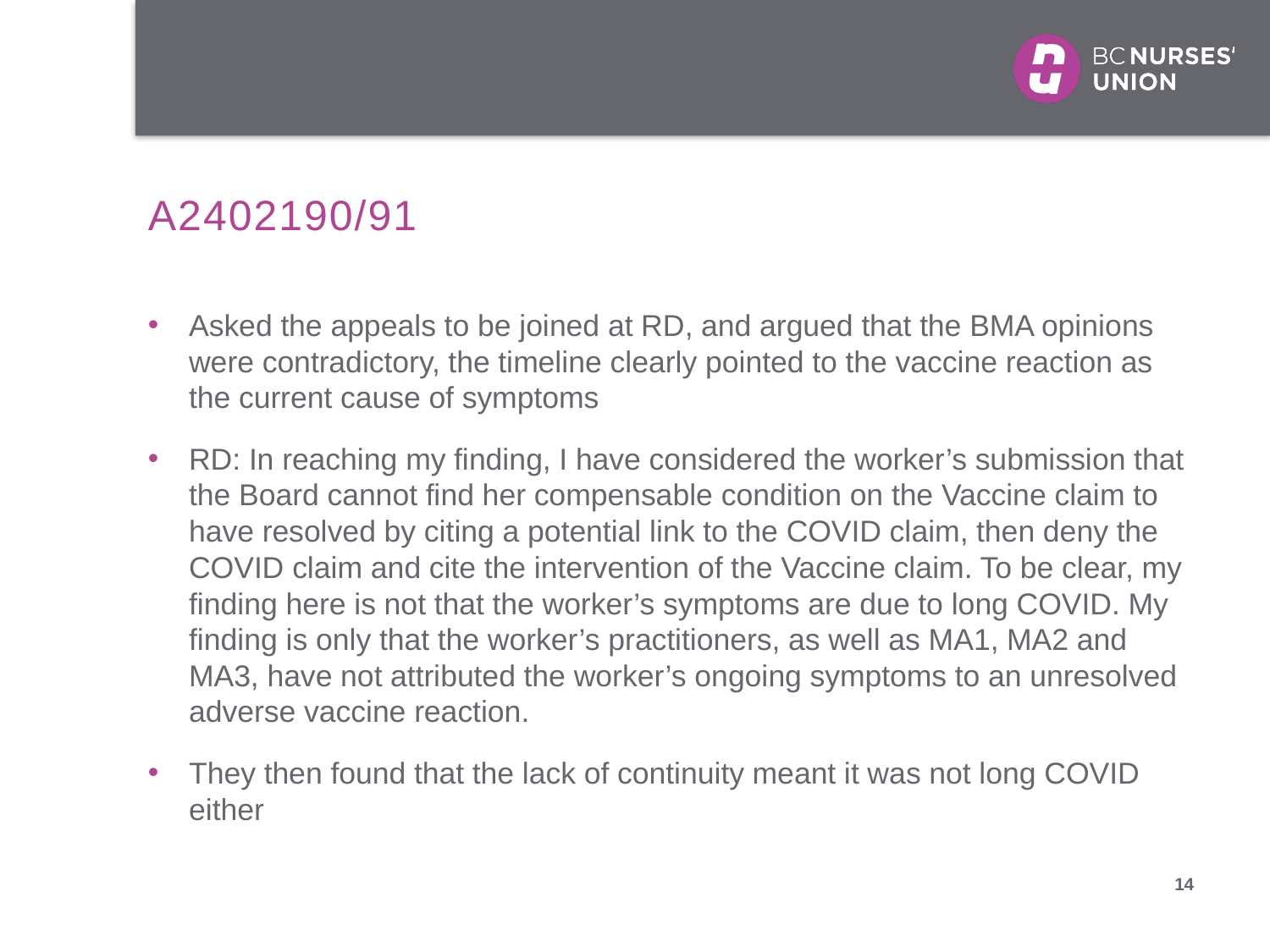

# A2402190/91
Asked the appeals to be joined at RD, and argued that the BMA opinions were contradictory, the timeline clearly pointed to the vaccine reaction as the current cause of symptoms
RD: In reaching my finding, I have considered the worker’s submission that the Board cannot find her compensable condition on the Vaccine claim to have resolved by citing a potential link to the COVID claim, then deny the COVID claim and cite the intervention of the Vaccine claim. To be clear, my finding here is not that the worker’s symptoms are due to long COVID. My finding is only that the worker’s practitioners, as well as MA1, MA2 and MA3, have not attributed the worker’s ongoing symptoms to an unresolved adverse vaccine reaction.
They then found that the lack of continuity meant it was not long COVID either